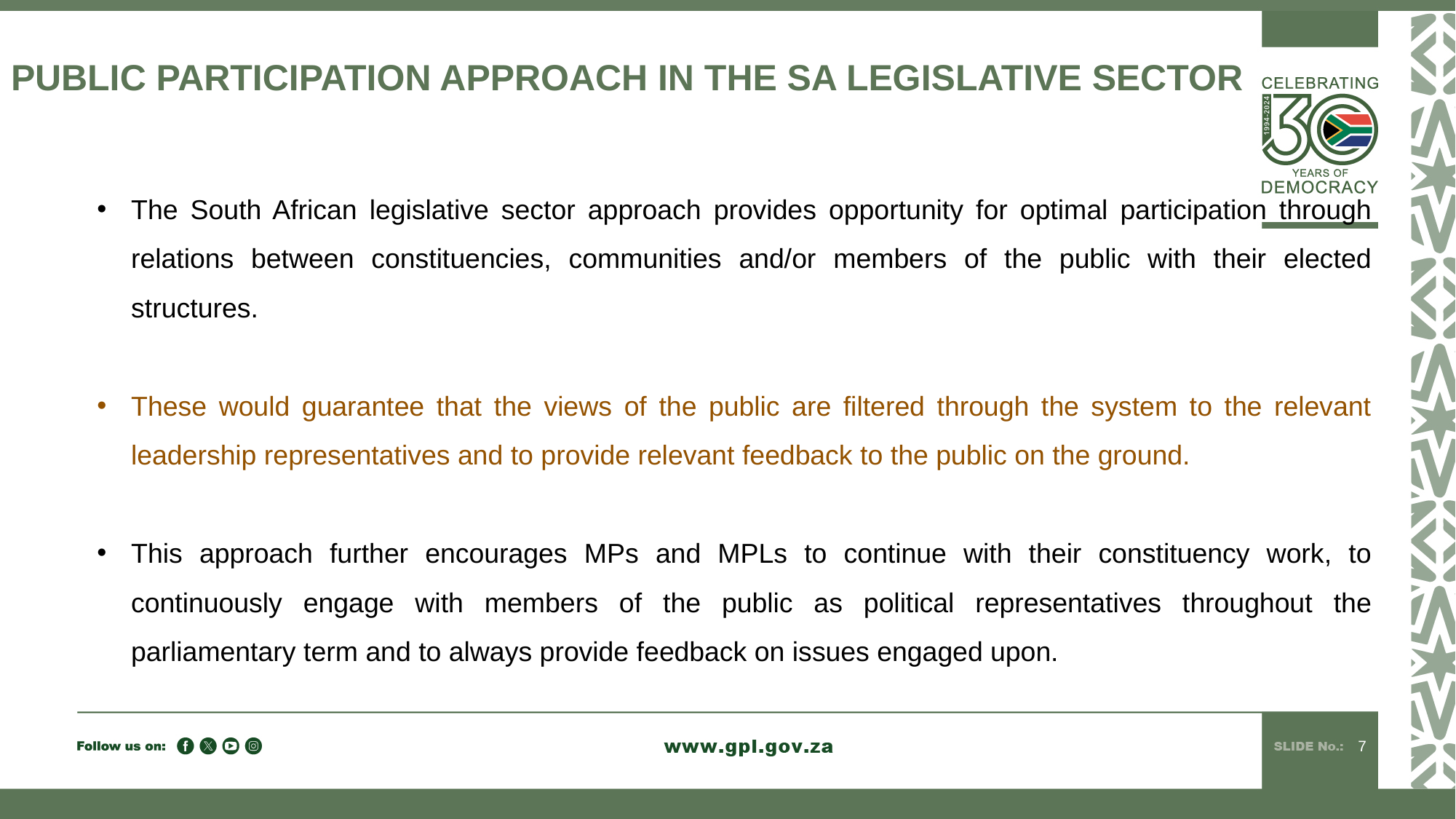

# PUBLIC PARTICIPATION APPROACH IN THE SA LEGISLATIVE SECTOR
The South African legislative sector approach provides opportunity for optimal participation through relations between constituencies, communities and/or members of the public with their elected structures.

These would guarantee that the views of the public are filtered through the system to the relevant leadership representatives and to provide relevant feedback to the public on the ground.

This approach further encourages MPs and MPLs to continue with their constituency work, to continuously engage with members of the public as political representatives throughout the parliamentary term and to always provide feedback on issues engaged upon.
7